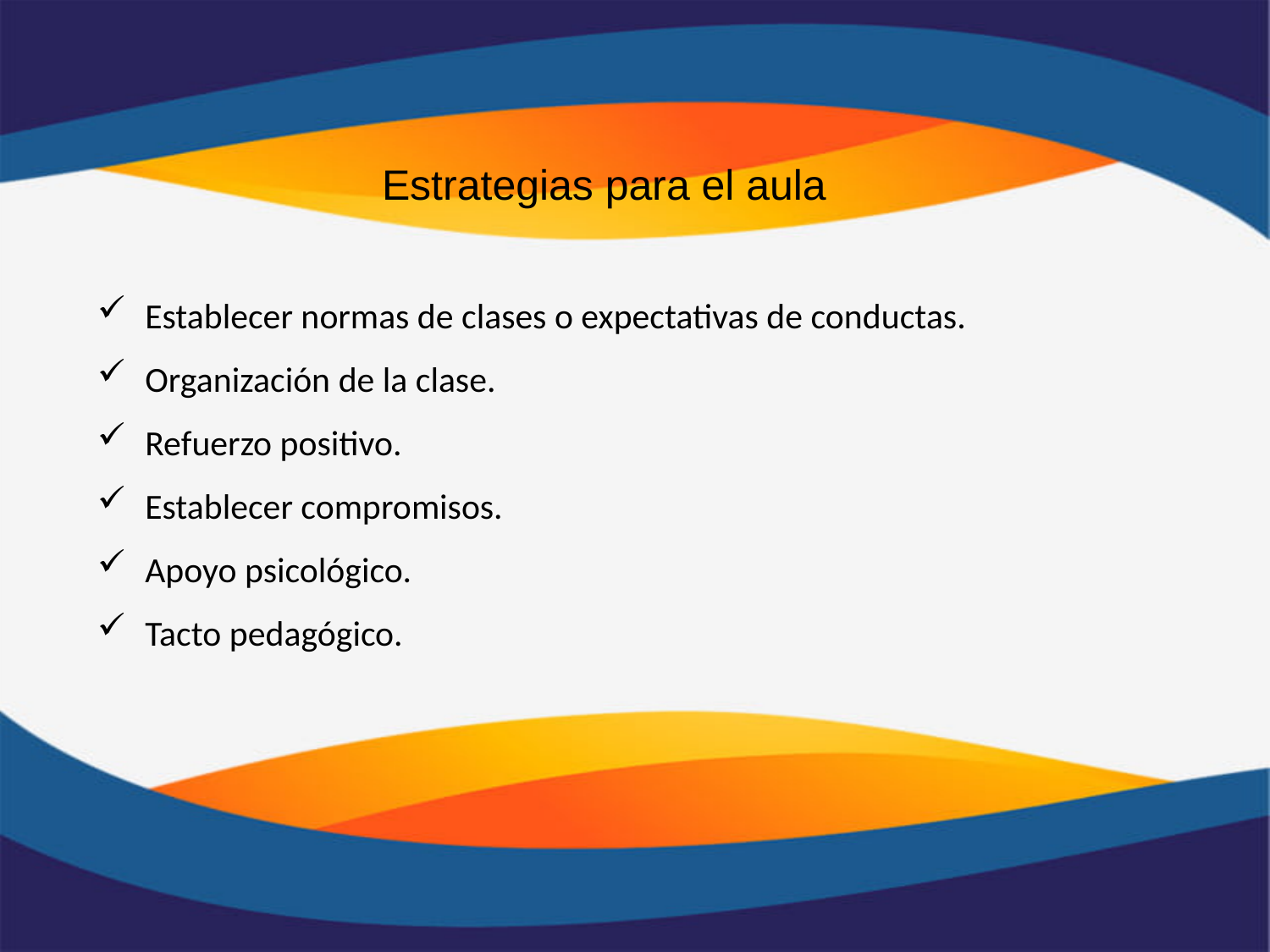

Estrategias para el aula
Establecer normas de clases o expectativas de conductas.
Organización de la clase.
Refuerzo positivo.
Establecer compromisos.
Apoyo psicológico.
Tacto pedagógico.